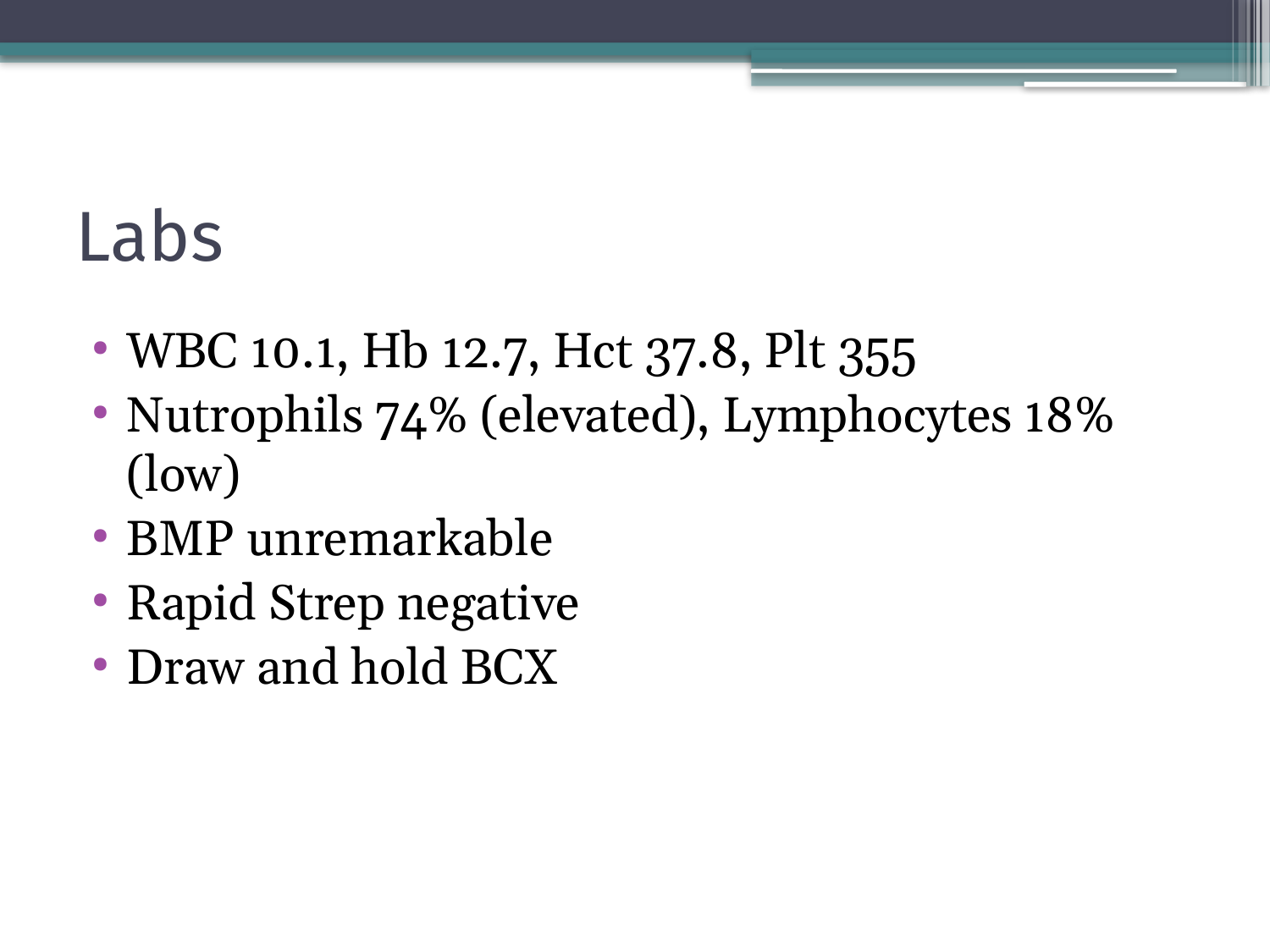

# Labs
WBC 10.1, Hb 12.7, Hct 37.8, Plt 355
Nutrophils 74% (elevated), Lymphocytes 18% (low)
BMP unremarkable
Rapid Strep negative
Draw and hold BCX